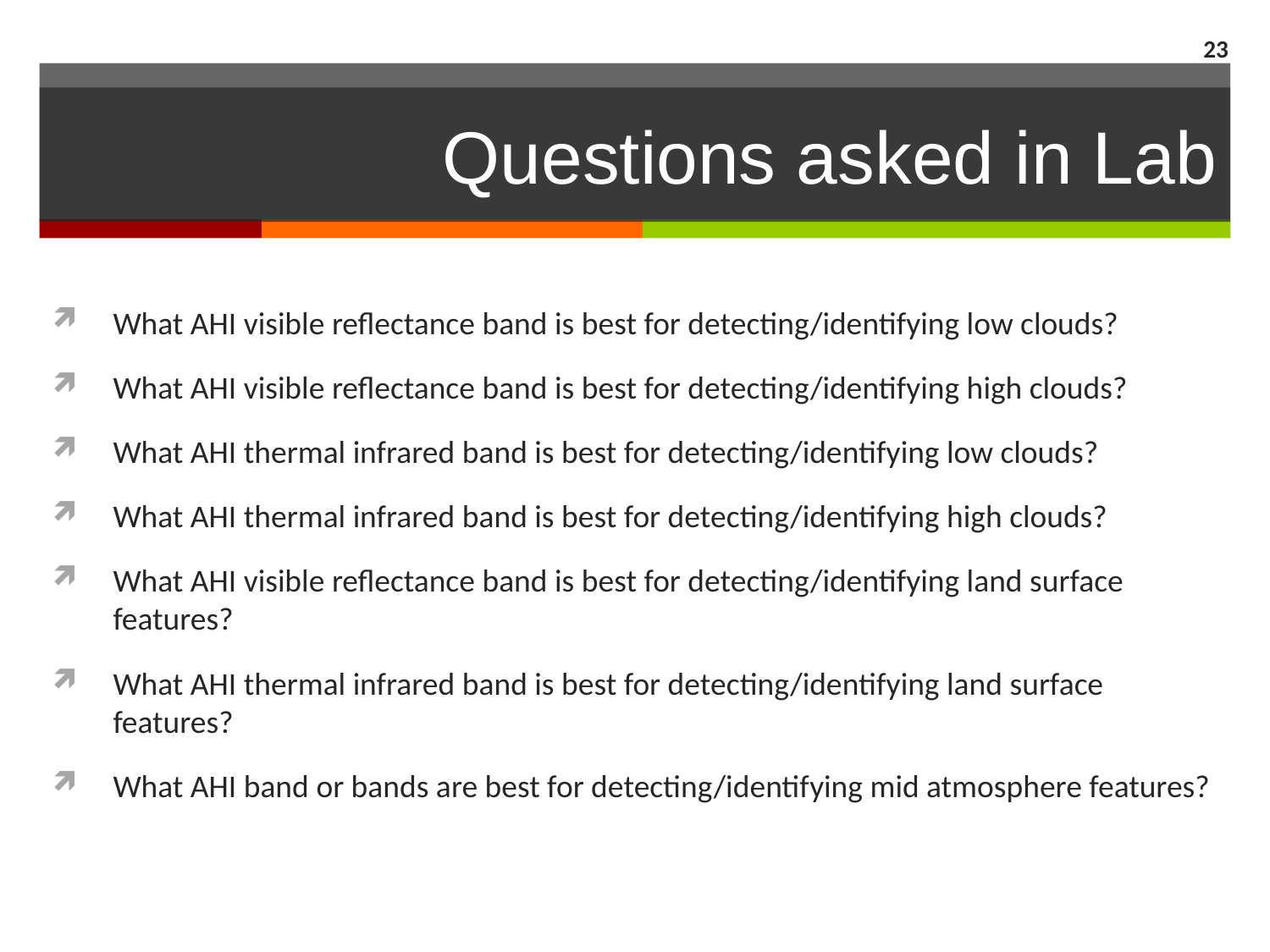

23
# Questions asked in Lab
What AHI visible reflectance band is best for detecting/identifying low clouds?
What AHI visible reflectance band is best for detecting/identifying high clouds?
What AHI thermal infrared band is best for detecting/identifying low clouds?
What AHI thermal infrared band is best for detecting/identifying high clouds?
What AHI visible reflectance band is best for detecting/identifying land surface features?
What AHI thermal infrared band is best for detecting/identifying land surface features?
What AHI band or bands are best for detecting/identifying mid atmosphere features?